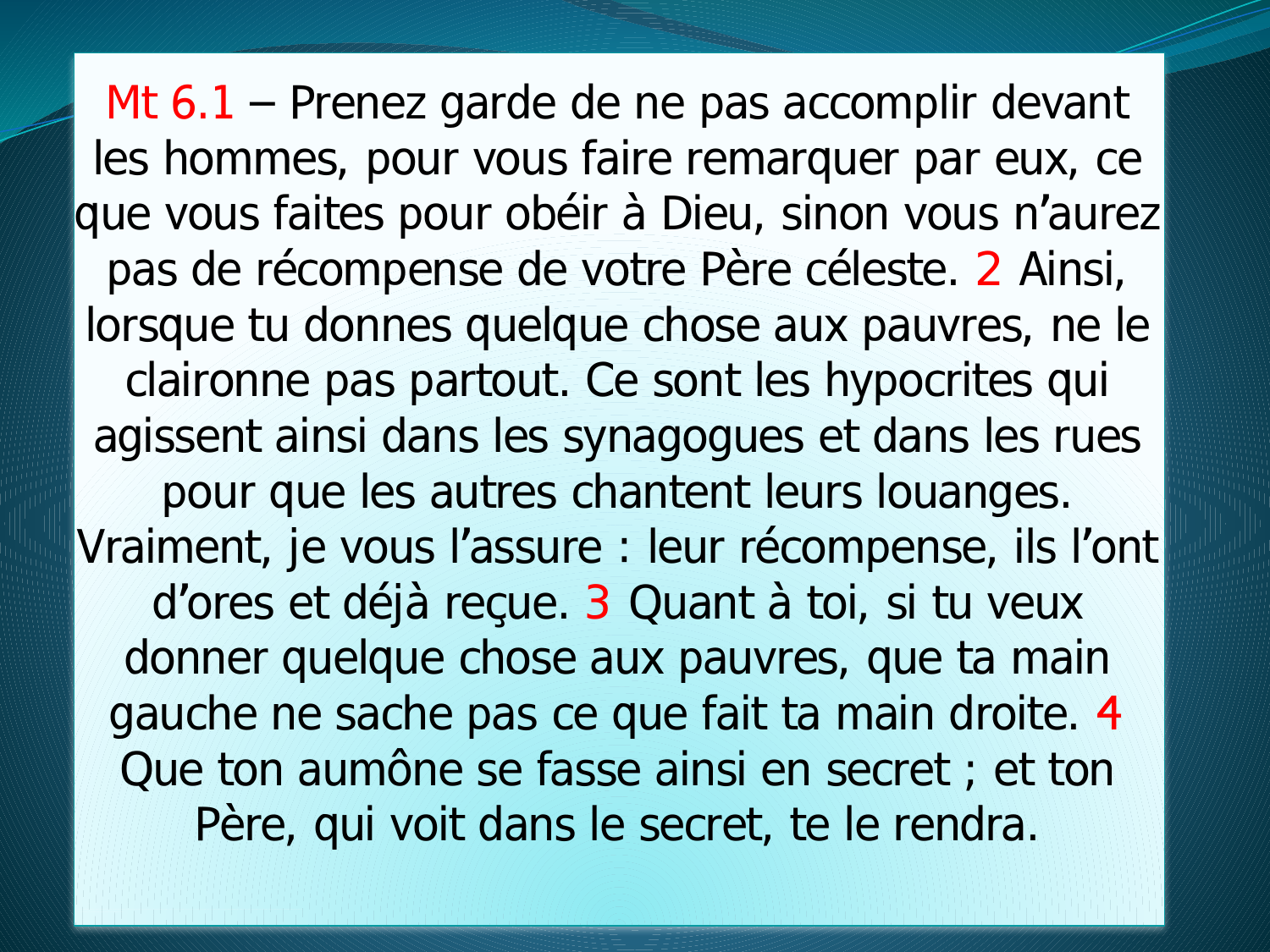

# Mt 6.1 – Prenez garde de ne pas accomplir devant les hommes, pour vous faire remarquer par eux, ce que vous faites pour obéir à Dieu, sinon vous n’aurez pas de récompense de votre Père céleste. 2  Ainsi, lorsque tu donnes quelque chose aux pauvres, ne le claironne pas partout. Ce sont les hypocrites qui agissent ainsi dans les synagogues et dans les rues pour que les autres chantent leurs louanges. Vraiment, je vous l’assure : leur récompense, ils l’ont d’ores et déjà reçue. 3  Quant à toi, si tu veux donner quelque chose aux pauvres, que ta main gauche ne sache pas ce que fait ta main droite. 4  Que ton aumône se fasse ainsi en secret ; et ton Père, qui voit dans le secret, te le rendra.
 “1 ¶  Jésus, voyant ces foules, monta sur une colline. Il s’assit, ses disciples se rassemblèrent autour de lui 2  et il se mit à les enseigner. Il leur dit :”

“3 ¶  – Heureux ceux qui se reconnaissent spirituellement pauvres, car le royaume des cieux leur appartient. 4  Heureux ceux qui pleurent, car Dieu les consolera. 5  Heureux ceux qui sont humbles, car Dieu leur donnera la terre en héritage. 6  Heureux ceux qui ont faim et soif de justice, car ils seront rassasiés. 7  Heureux ceux qui témoignent de la bonté, car Dieu sera bon pour eux. 8  Heureux ceux dont le cœur est pur, car ils verront Dieu. 9  Heureux ceux qui répandent autour d’eux la paix, car Dieu les reconnaîtra pour ses fils. 10  Heureux ceux qui sont opprimés pour la justice, car le royaume des cieux leur appartient. 11  Heureux serez–vous quand les hommes vous insulteront et vous persécuteront, lorsqu’ils répandront toutes sortes de